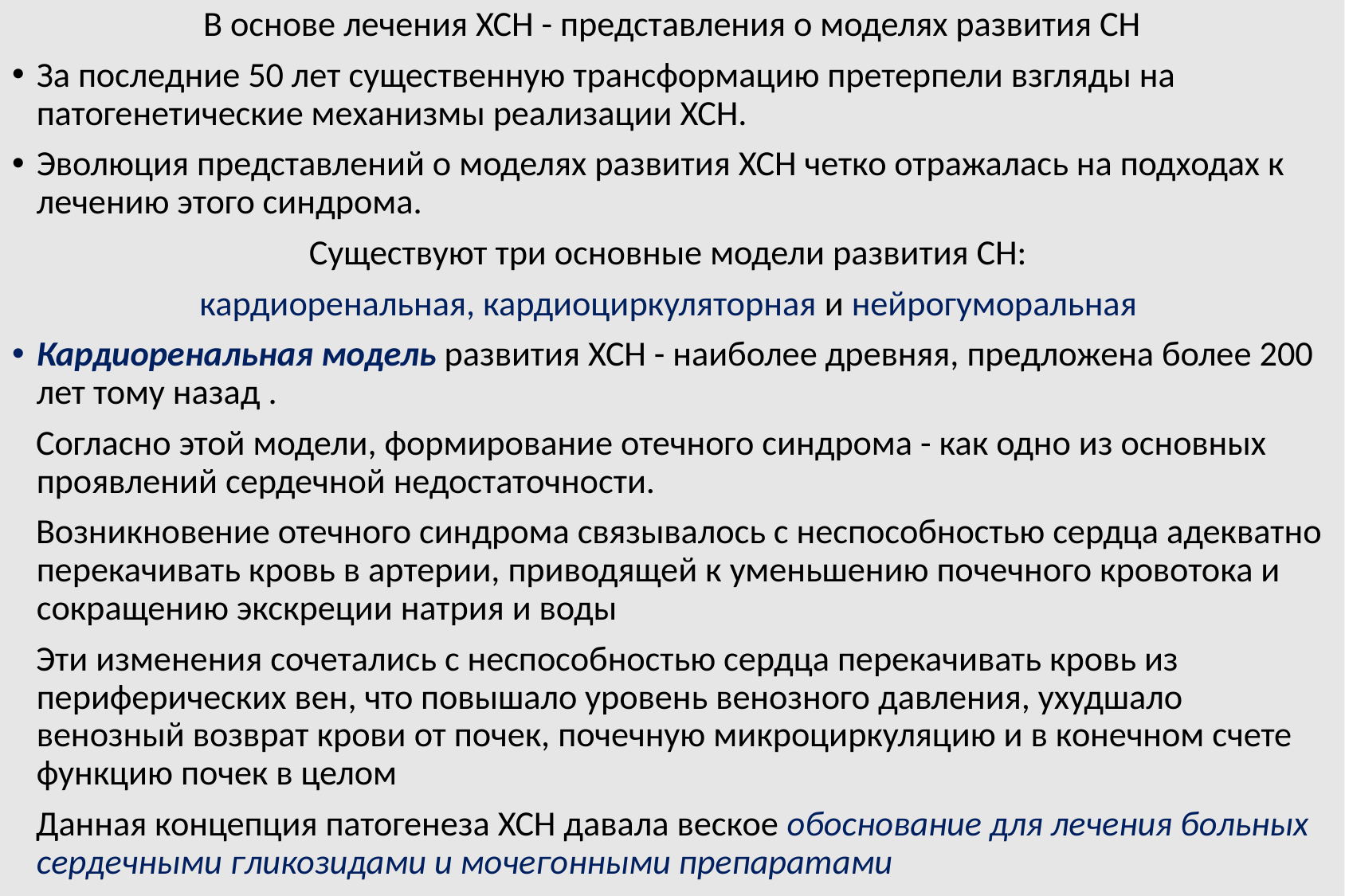

В основе лечения ХСН - представления о моделях развития СН
За последние 50 лет существенную трансформацию претерпели взгляды на патогенетические механизмы реализации ХСН.
Эволюция представлений о моделях развития ХСН четко отражалась на подходах к лечению этого синдрома.
Существуют три основные модели развития СН:
кардиоренальная, кардиоциркуляторная и нейрогуморальная
Кардиоренальная модель развития ХСН - наиболее древняя, предложена более 200 лет тому назад .
   Согласно этой модели, формирование отечного синдрома - как одно из основных проявлений сердечной недостаточности.
   Возникновение отечного синдрома связывалось с неспособностью сердца адекватно перекачивать кровь в артерии, приводящей к уменьшению почечного кровотока и сокращению экскреции натрия и воды
   Эти изменения сочетались с неспособностью сердца перекачивать кровь из периферических вен, что повышало уровень венозного давления, ухудшало венозный возврат крови от почек, почечную микроциркуляцию и в конечном счете функцию почек в целом
   Данная концепция патогенеза ХСН давала веское обоснование для лечения больных сердечными гликозидами и мочегонными препаратами